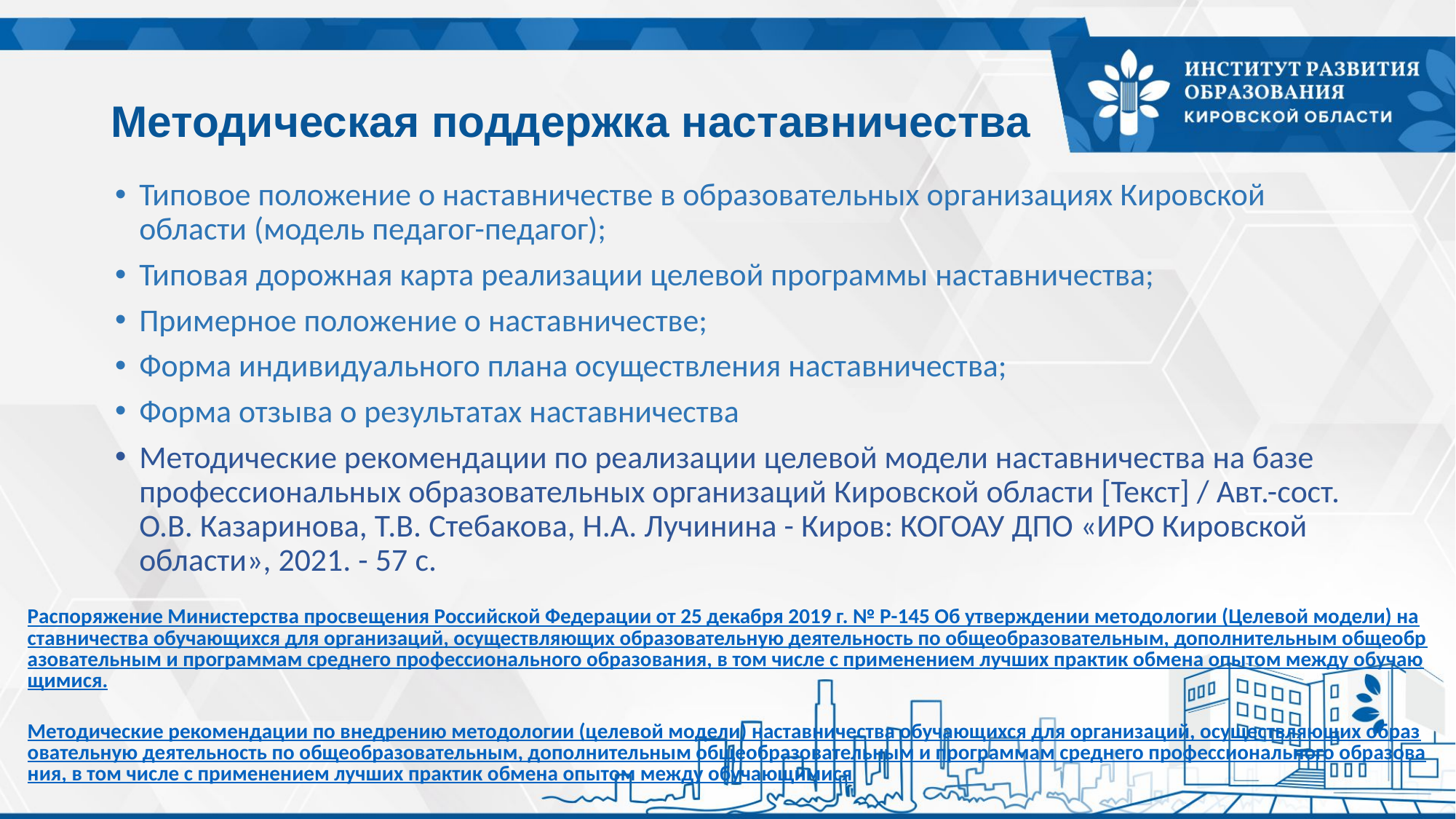

# Методическая поддержка наставничества
Типовое положение о наставничестве в образовательных организациях Кировской области (модель педагог-педагог);
Типовая дорожная карта реализации целевой программы наставничества;
Примерное положение о наставничестве;
Форма индивидуального плана осуществления наставничества;
Форма отзыва о результатах наставничества
Методические рекомендации по реализации целевой модели наставничества на базе профессиональных образовательных организаций Кировской области [Текст] / Авт.-сост. О.В. Казаринова, Т.В. Стебакова, Н.А. Лучинина - Киров: КОГОАУ ДПО «ИРО Кировской области», 2021. - 57 с.
Распоряжение Министерства просвещения Российской Федерации от 25 декабря 2019 г. № Р-145 Об утверждении методологии (Целевой модели) наставничества обучающихся для организаций, осуществляющих образовательную деятельность по общеобразовательным, дополнительным общеобразовательным и программам среднего профессионального образования, в том числе с применением лучших практик обмена опытом между обучающимися.

Методические рекомендации по внедрению методологии (целевой модели) наставничества обучающихся для организаций, осуществляющих образовательную деятельность по общеобразовательным, дополнительным общеобразовательным и программам среднего профессионального образования, в том числе с применением лучших практик обмена опытом между обучающимися